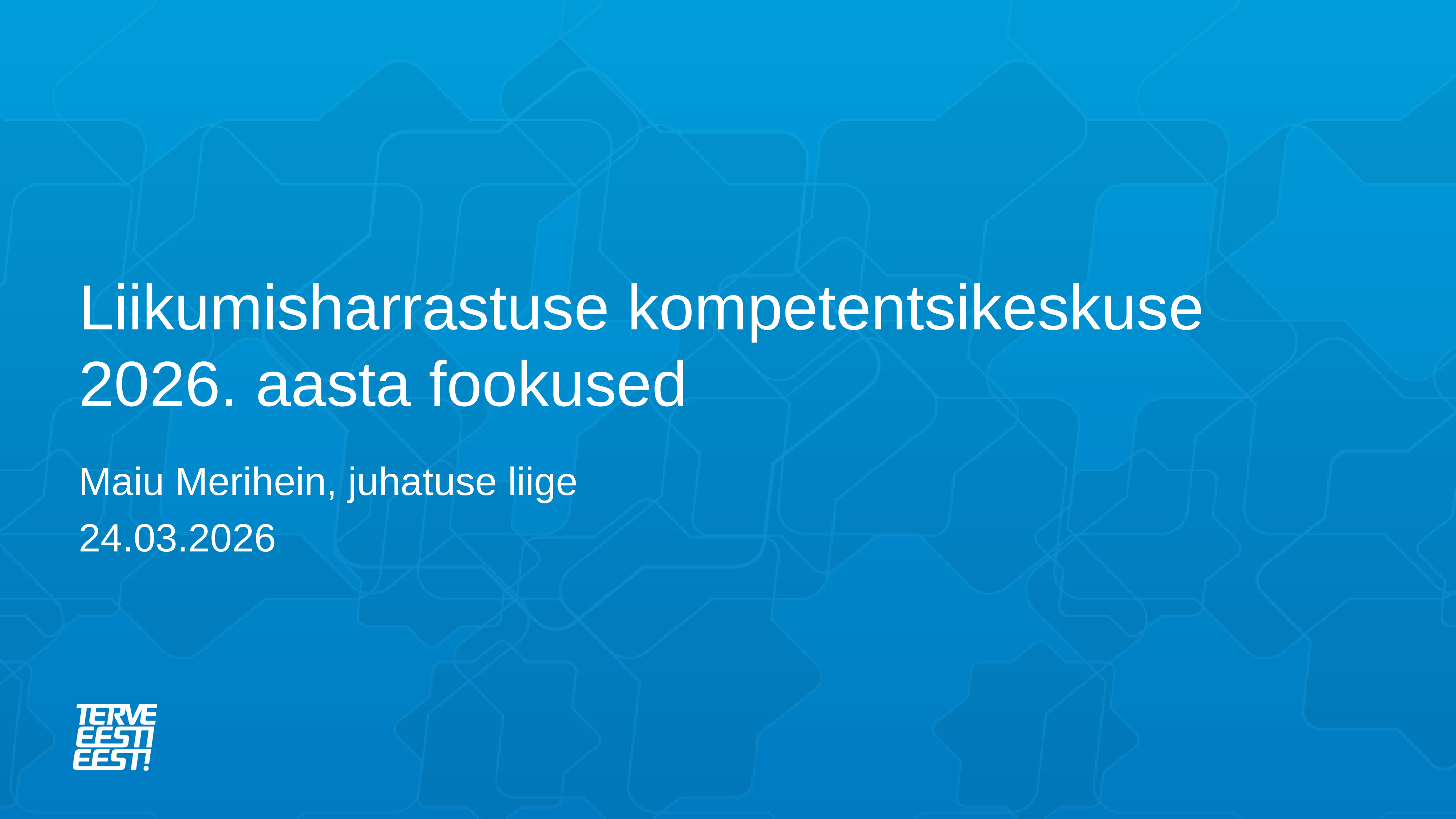

# Liikumisharrastuse kompetentsikeskuse 2026. aasta fookused
Maiu Merihein, juhatuse liige
24.03.2026